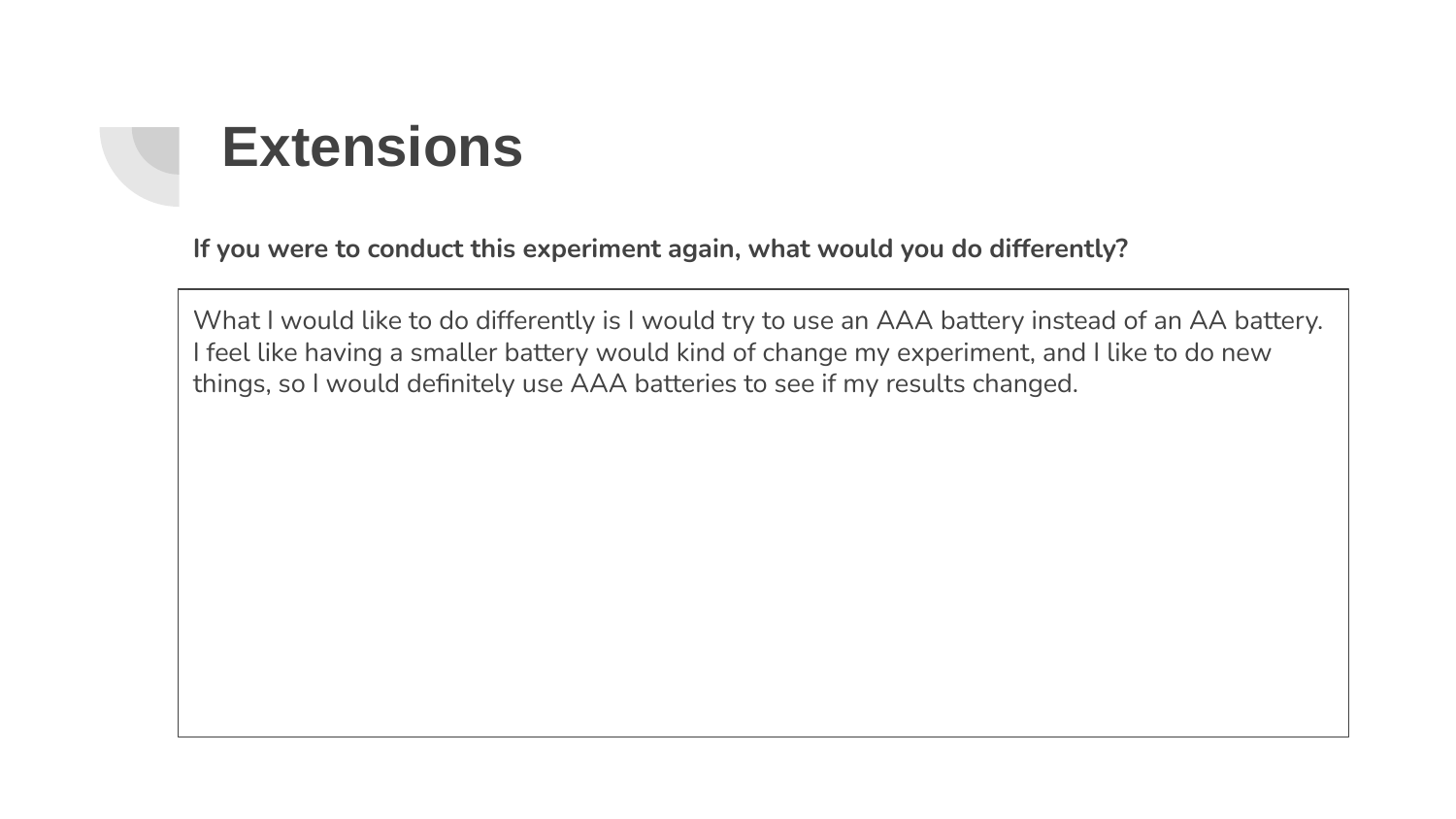

# Extensions
If you were to conduct this experiment again, what would you do differently?
What I would like to do differently is I would try to use an AAA battery instead of an AA battery. I feel like having a smaller battery would kind of change my experiment, and I like to do new things, so I would definitely use AAA batteries to see if my results changed.